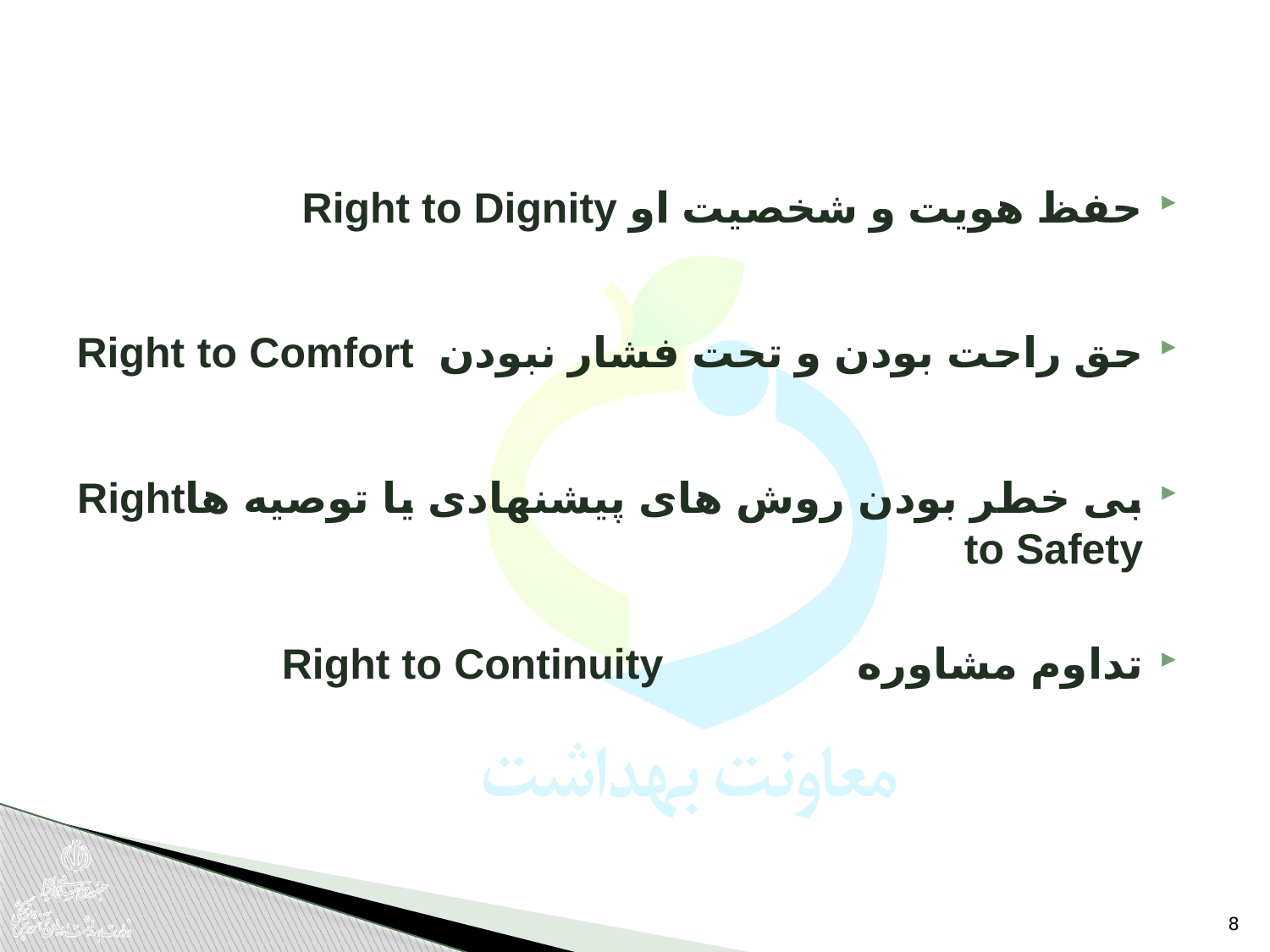

حفظ هویت و شخصیت او Right to Dignity

حق راحت بودن و تحت فشار نبودن  Right to Comfort

بی خطر بودن روش های پیشنهادی یا توصیه هاRight to Safety

تداوم مشاوره                Right to Continuity

8